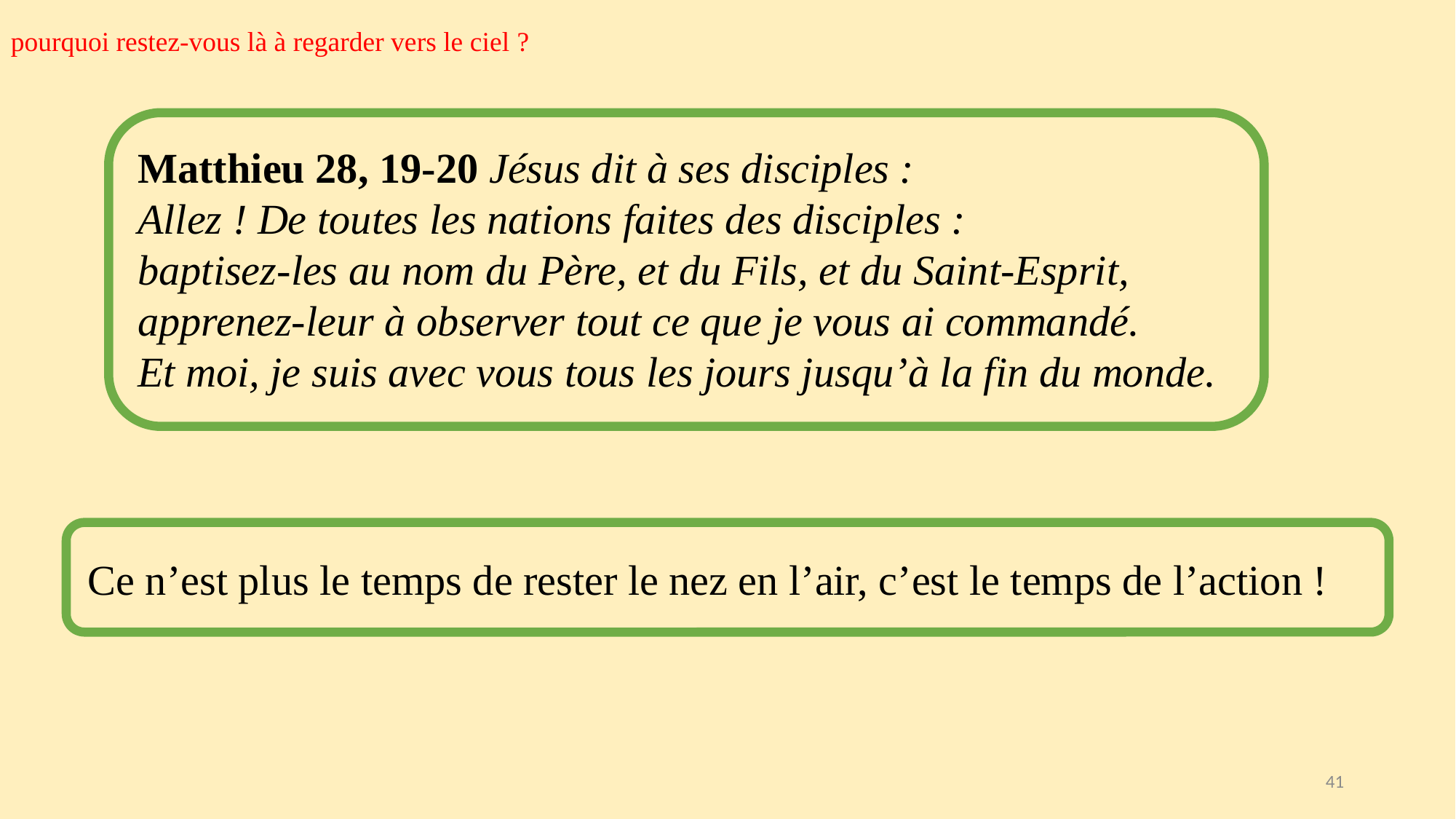

pourquoi restez-vous là à regarder vers le ciel ?

Matthieu 28, 19-20 Jésus dit à ses disciples :
Allez ! De toutes les nations faites des disciples :
baptisez-les au nom du Père, et du Fils, et du Saint-Esprit, apprenez-leur à observer tout ce que je vous ai commandé.
Et moi, je suis avec vous tous les jours jusqu’à la fin du monde.

Ce n’est plus le temps de rester le nez en l’air, c’est le temps de l’action !
41